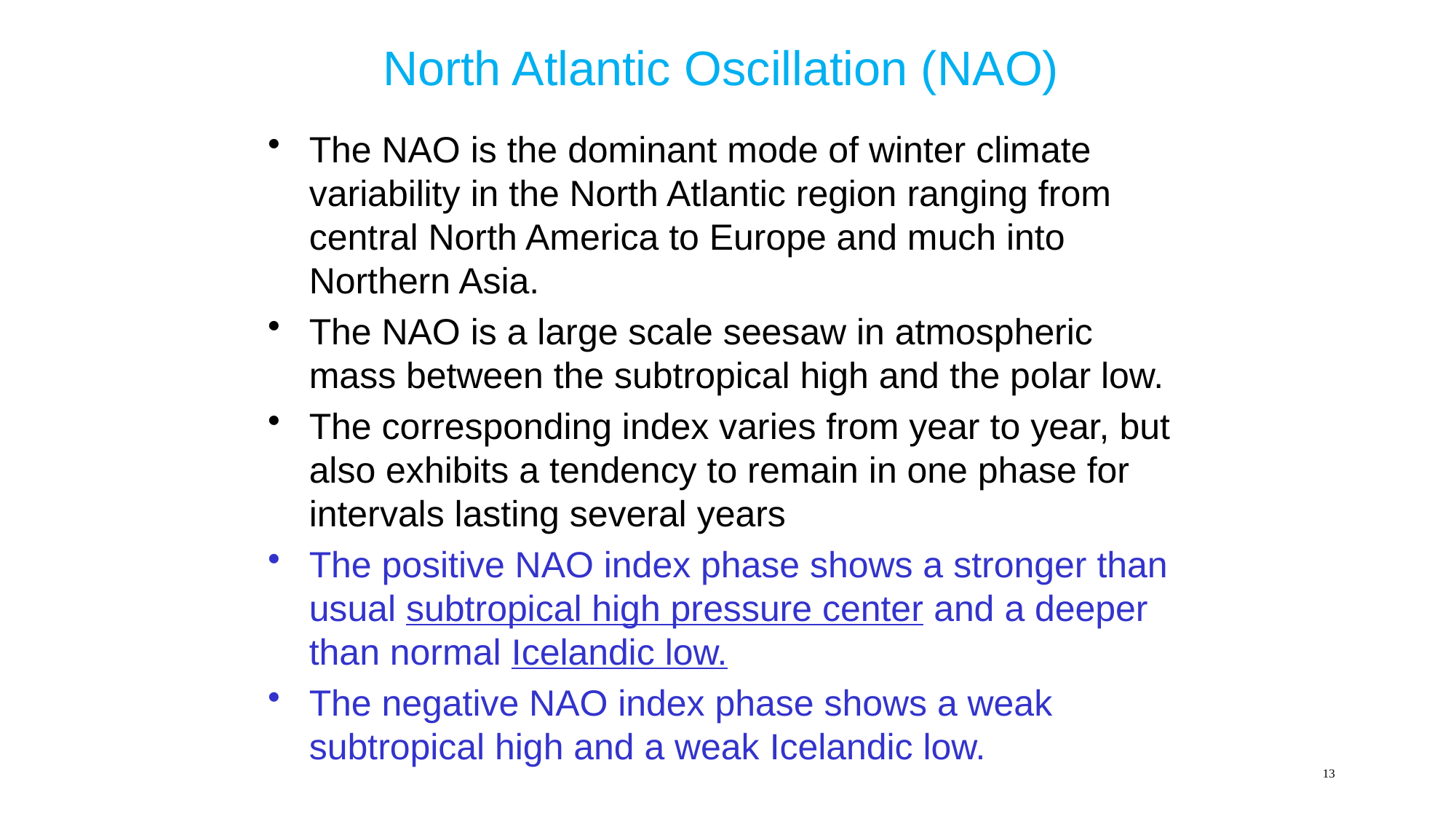

# North Atlantic Oscillation (NAO)
The NAO is the dominant mode of winter climate variability in the North Atlantic region ranging from central North America to Europe and much into Northern Asia.
The NAO is a large scale seesaw in atmospheric mass between the subtropical high and the polar low.
The corresponding index varies from year to year, but also exhibits a tendency to remain in one phase for intervals lasting several years
The positive NAO index phase shows a stronger than usual subtropical high pressure center and a deeper than normal Icelandic low.
The negative NAO index phase shows a weak subtropical high and a weak Icelandic low.

13